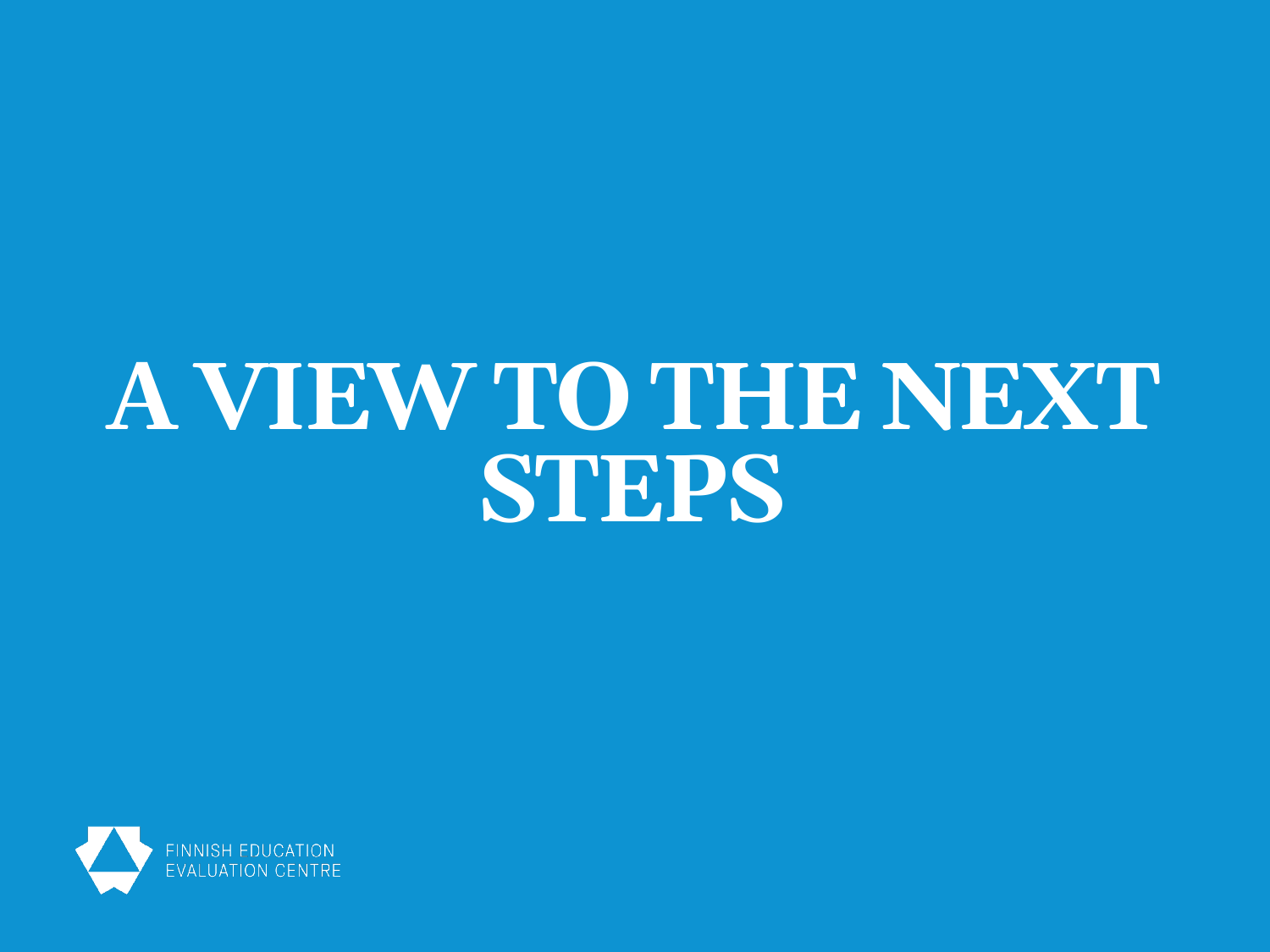

# A VIEW TO THE NEXT STEPS